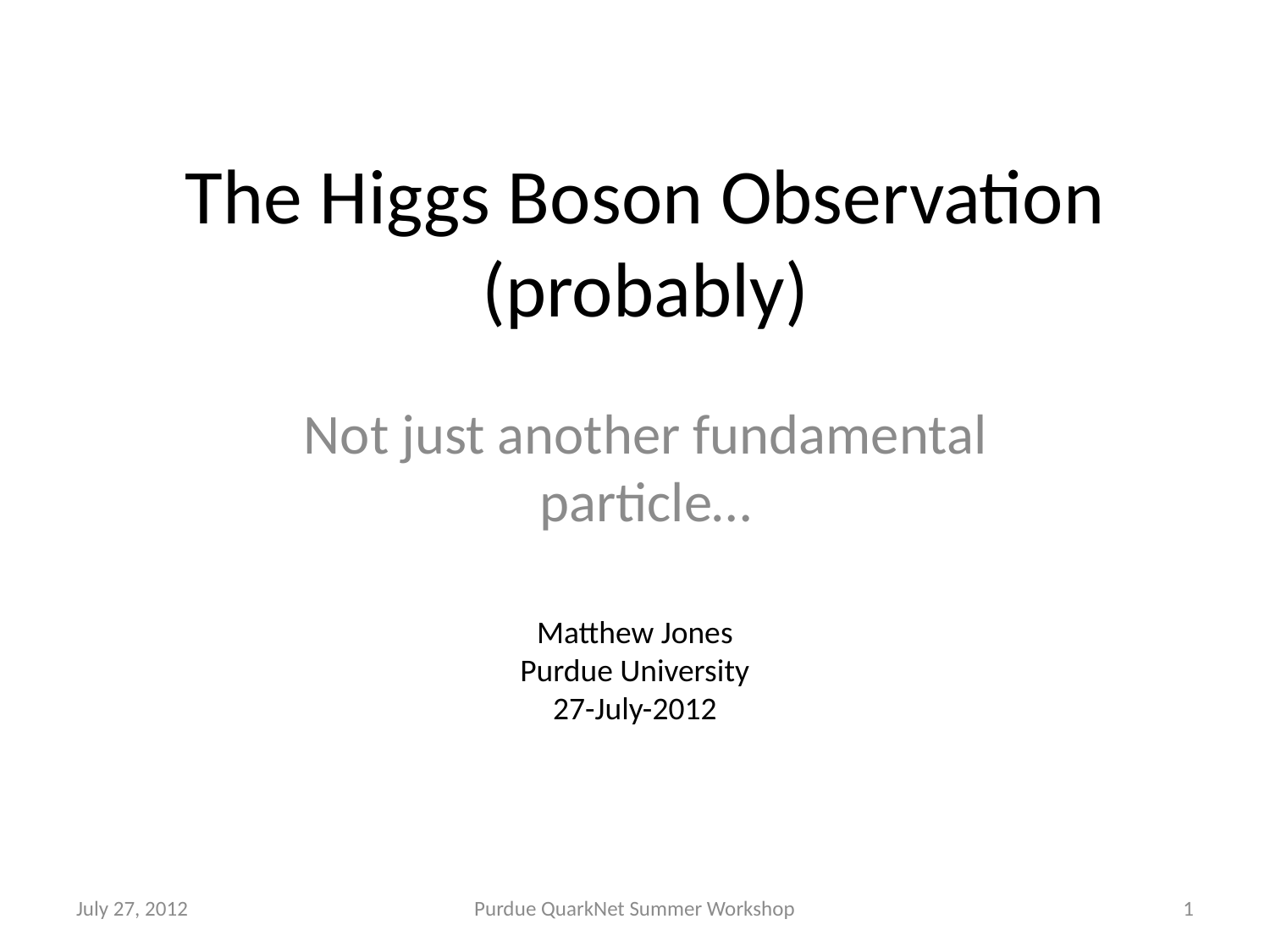

# The Higgs Boson Observation (probably)
Not just another fundamental particle…
Matthew Jones
Purdue University
27-July-2012
July 27, 2012
Purdue QuarkNet Summer Workshop
1